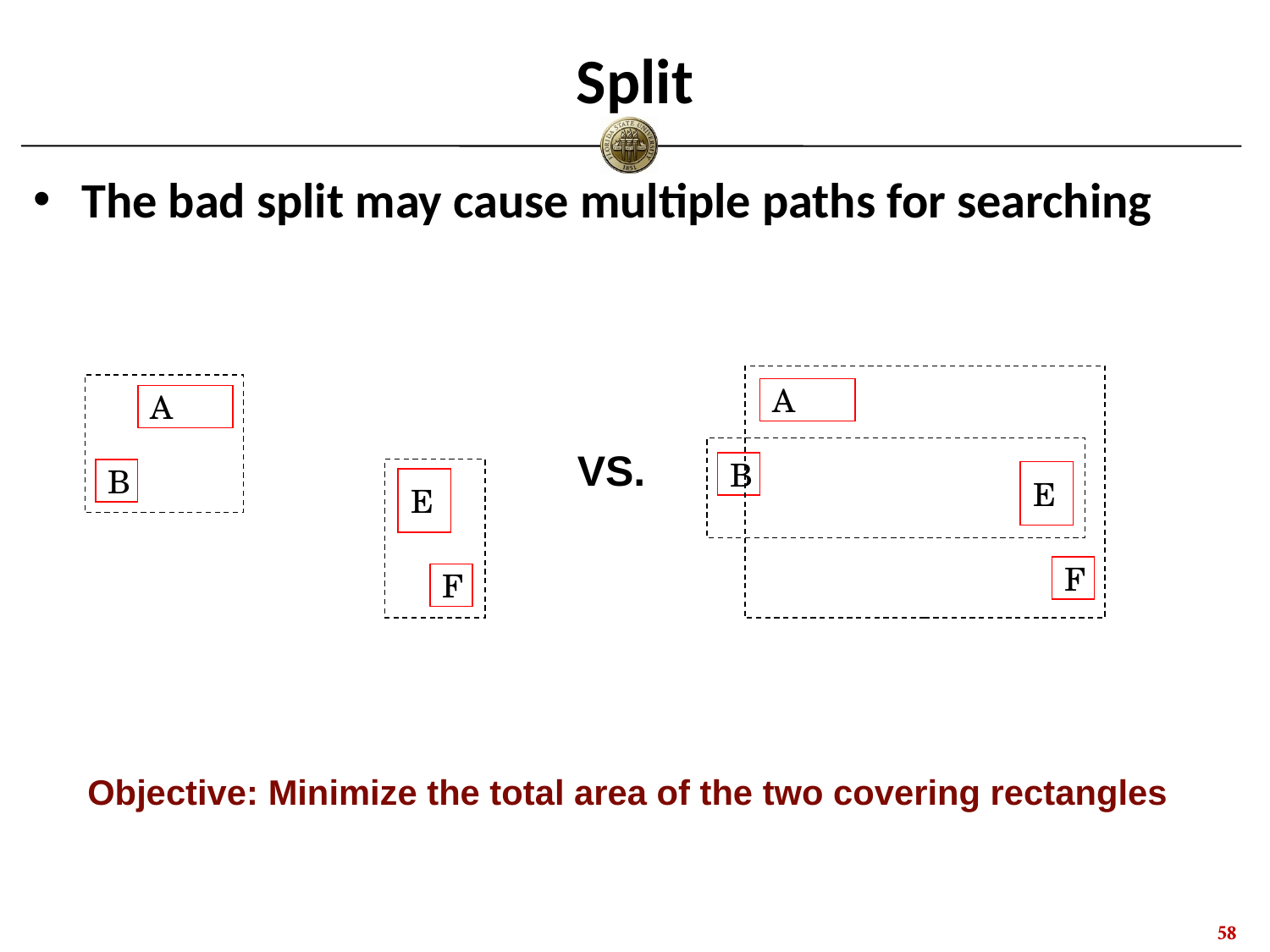

# Split
The bad split may cause multiple paths for searching

A
A
VS.

B

B
E
E
F
F
Objective: Minimize the total area of the two covering rectangles
58